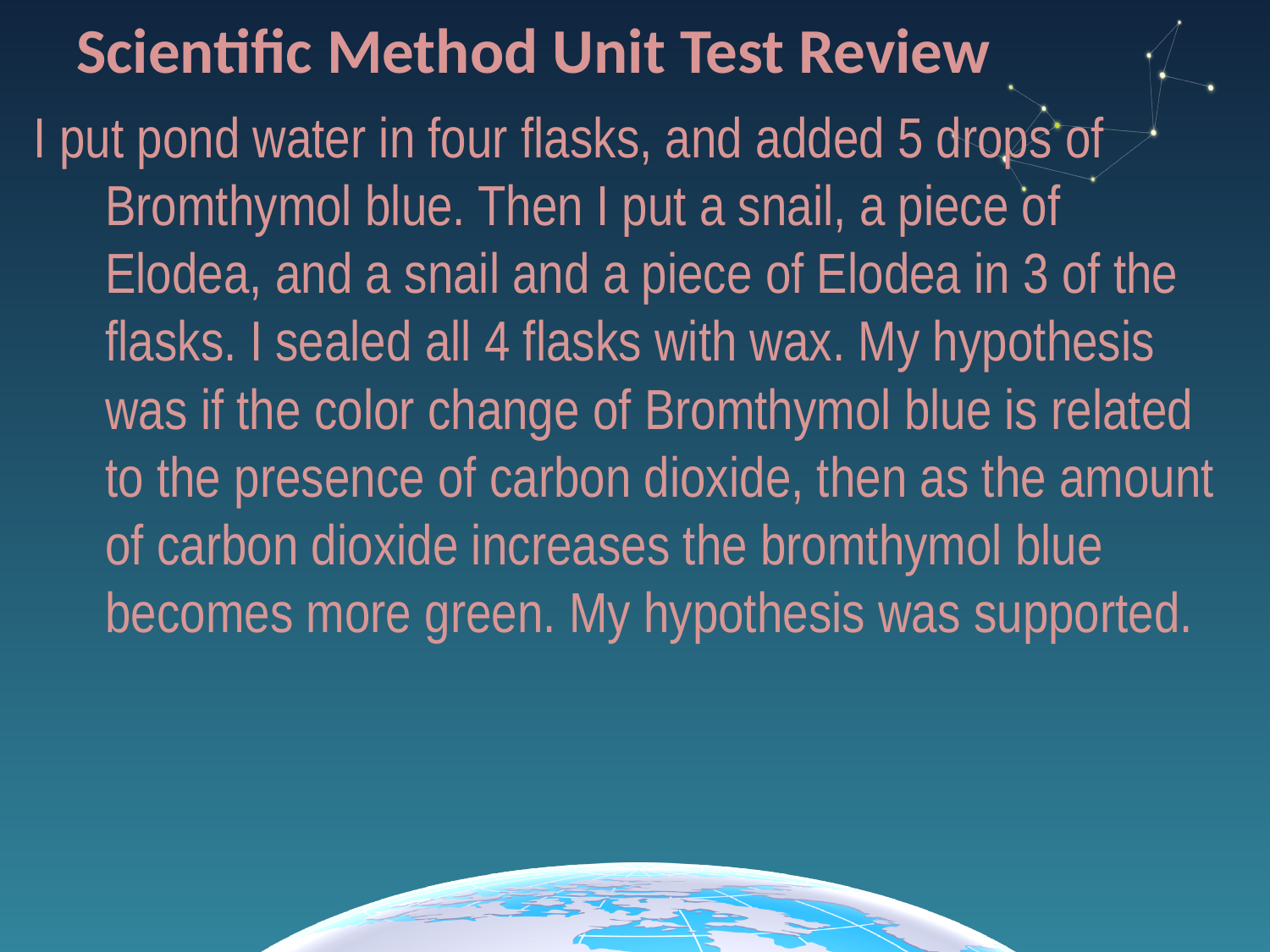

# Scientific Method Unit Test Review
I put pond water in four flasks, and added 5 drops of Bromthymol blue. Then I put a snail, a piece of Elodea, and a snail and a piece of Elodea in 3 of the flasks. I sealed all 4 flasks with wax. My hypothesis was if the color change of Bromthymol blue is related to the presence of carbon dioxide, then as the amount of carbon dioxide increases the bromthymol blue becomes more green. My hypothesis was supported.